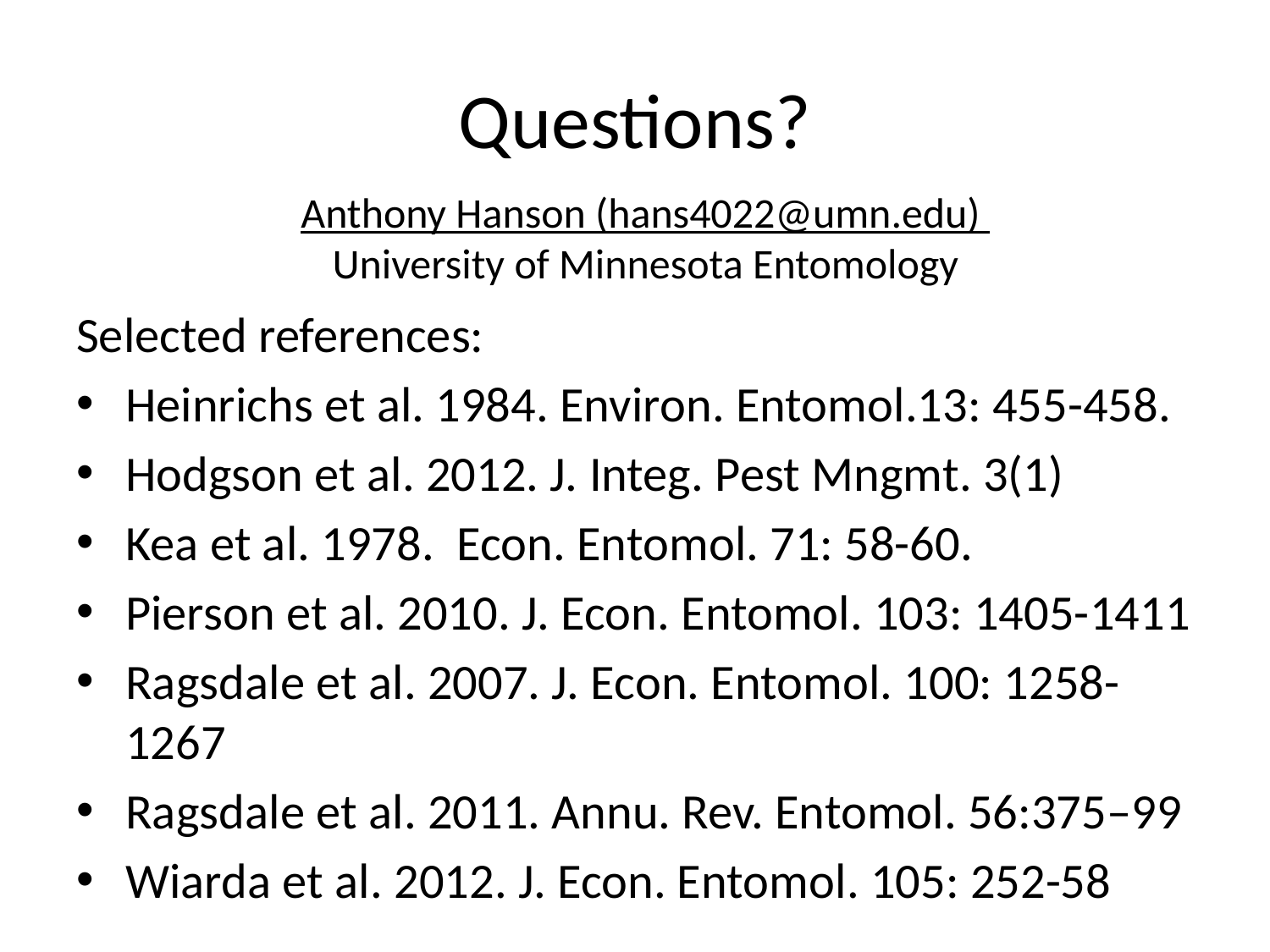

# Questions?
Anthony Hanson (hans4022@umn.edu)
University of Minnesota Entomology
Selected references:
Heinrichs et al. 1984. Environ. Entomol.13: 455-458.
Hodgson et al. 2012. J. Integ. Pest Mngmt. 3(1)
Kea et al. 1978.  Econ. Entomol. 71: 58-60.
Pierson et al. 2010. J. Econ. Entomol. 103: 1405-1411
Ragsdale et al. 2007. J. Econ. Entomol. 100: 1258-1267
Ragsdale et al. 2011. Annu. Rev. Entomol. 56:375–99
Wiarda et al. 2012. J. Econ. Entomol. 105: 252-58